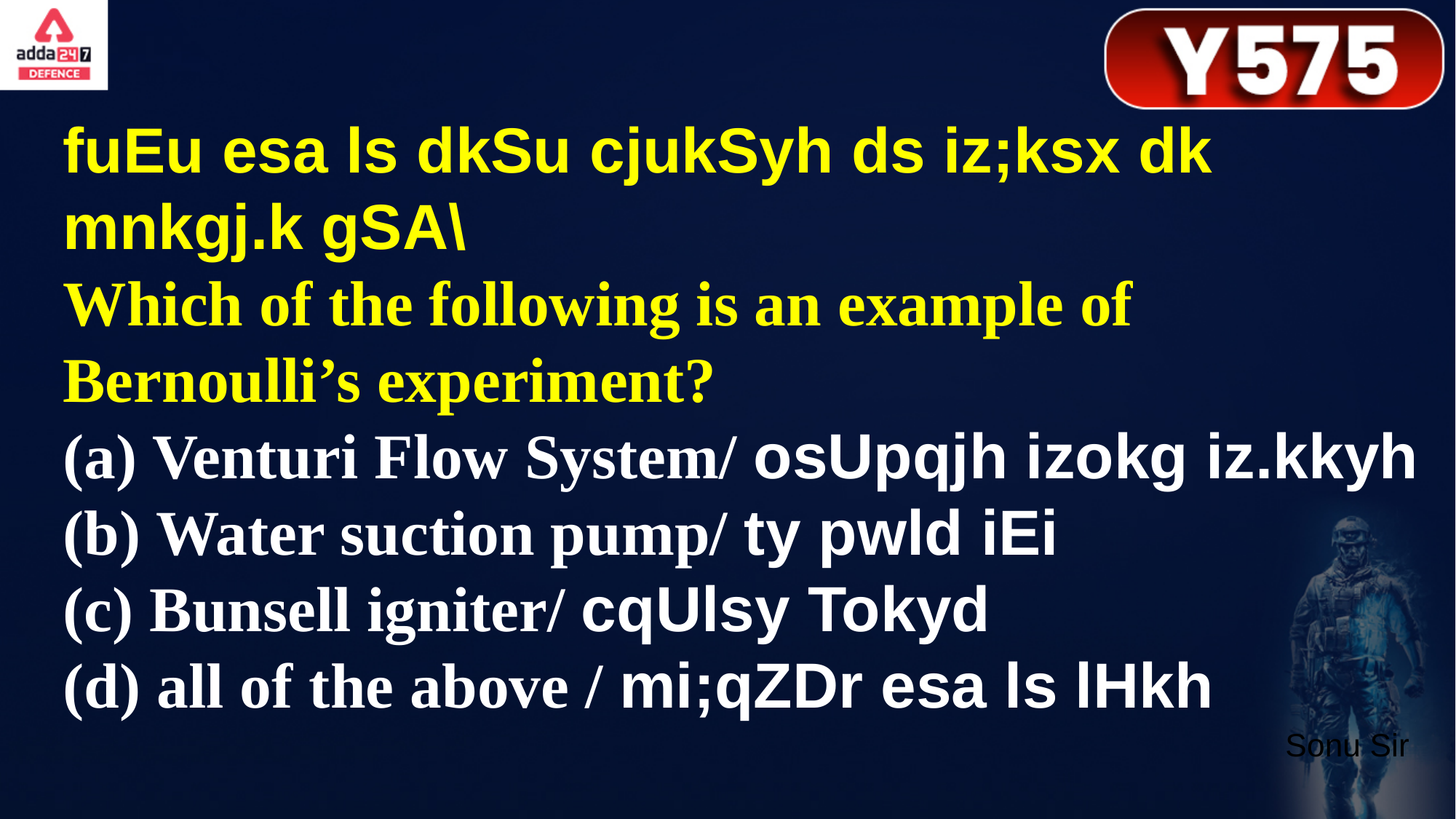

fuEu esa ls dkSu cjukSyh ds iz;ksx dk mnkgj.k gSA\
Which of the following is an example of Bernoulli’s experiment?
(a) Venturi Flow System/ osUpqjh izokg iz.kkyh
(b) Water suction pump/ ty pwld iEi
(c) Bunsell igniter/ cqUlsy Tokyd
(d) all of the above / mi;qZDr esa ls lHkh
Sonu Sir